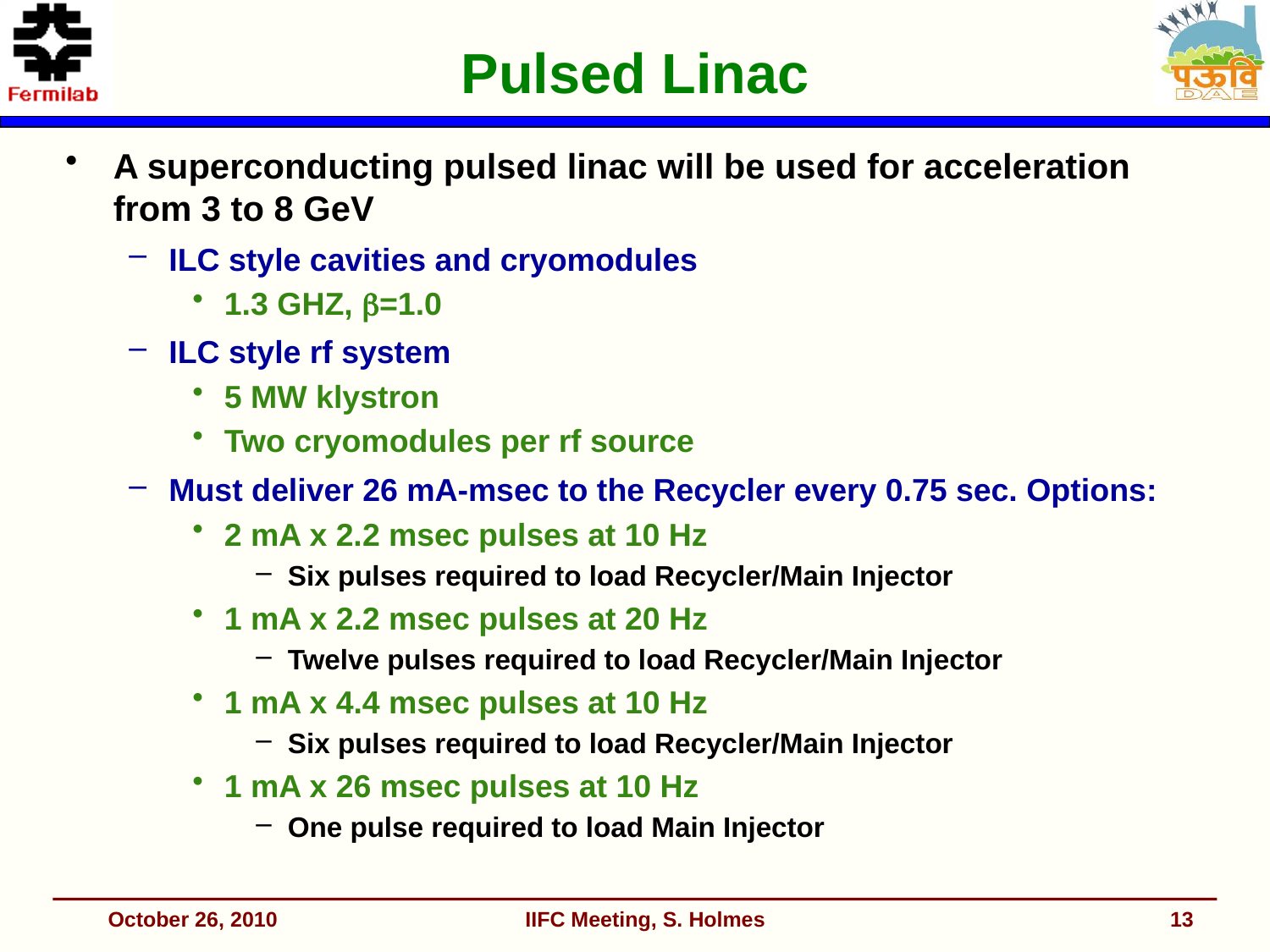

# Pulsed Linac
A superconducting pulsed linac will be used for acceleration from 3 to 8 GeV
ILC style cavities and cryomodules
1.3 GHZ, β=1.0
ILC style rf system
5 MW klystron
Two cryomodules per rf source
Must deliver 26 mA-msec to the Recycler every 0.75 sec. Options:
2 mA x 2.2 msec pulses at 10 Hz
Six pulses required to load Recycler/Main Injector
1 mA x 2.2 msec pulses at 20 Hz
Twelve pulses required to load Recycler/Main Injector
1 mA x 4.4 msec pulses at 10 Hz
Six pulses required to load Recycler/Main Injector
1 mA x 26 msec pulses at 10 Hz
One pulse required to load Main Injector

October 26, 2010
IIFC Meeting, S. Holmes
13